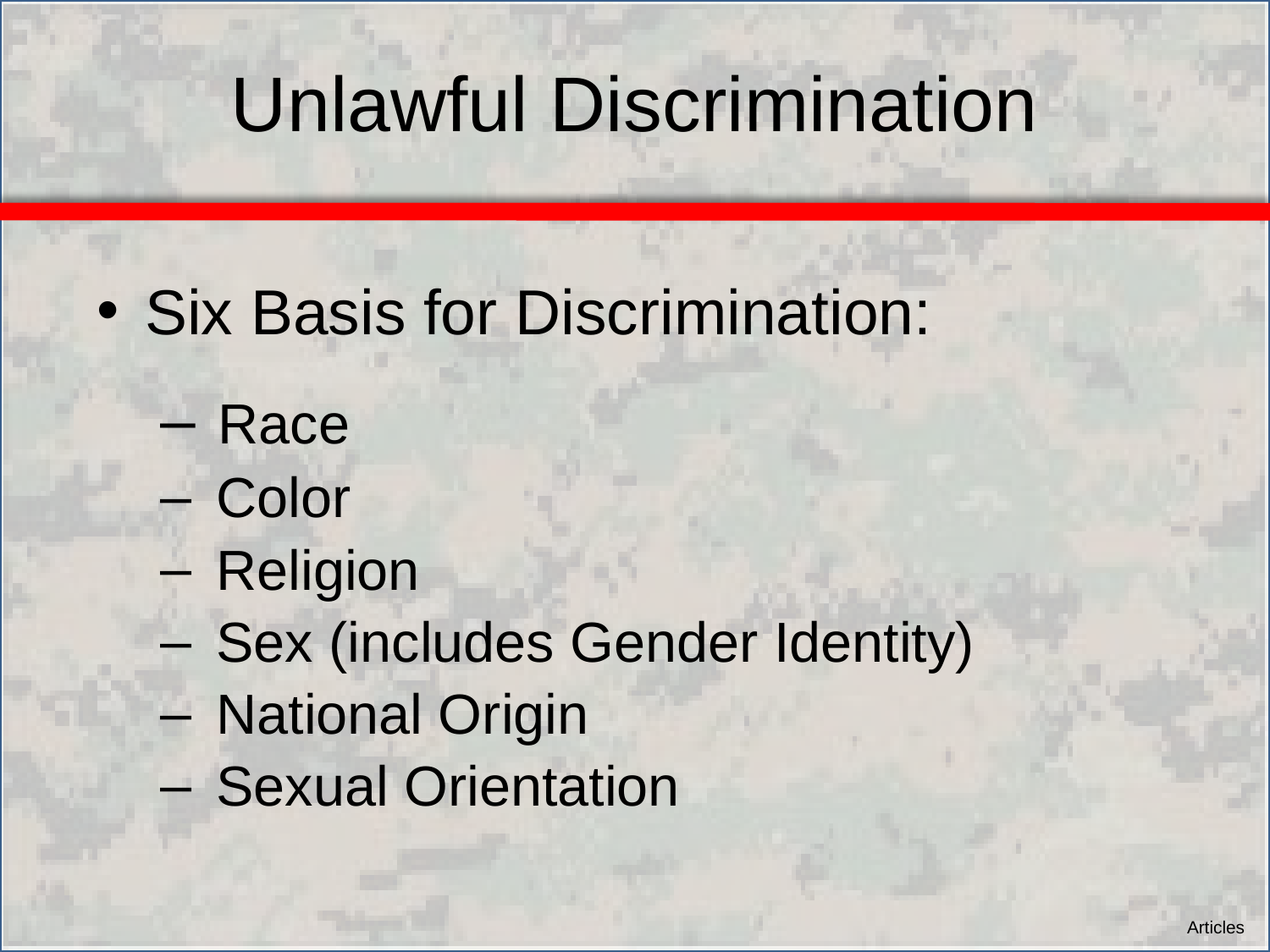

# Unlawful Discrimination
Six Basis for Discrimination:

 Race
 Color
 Religion
 Sex (includes Gender Identity)
 National Origin
 Sexual Orientation

Articles